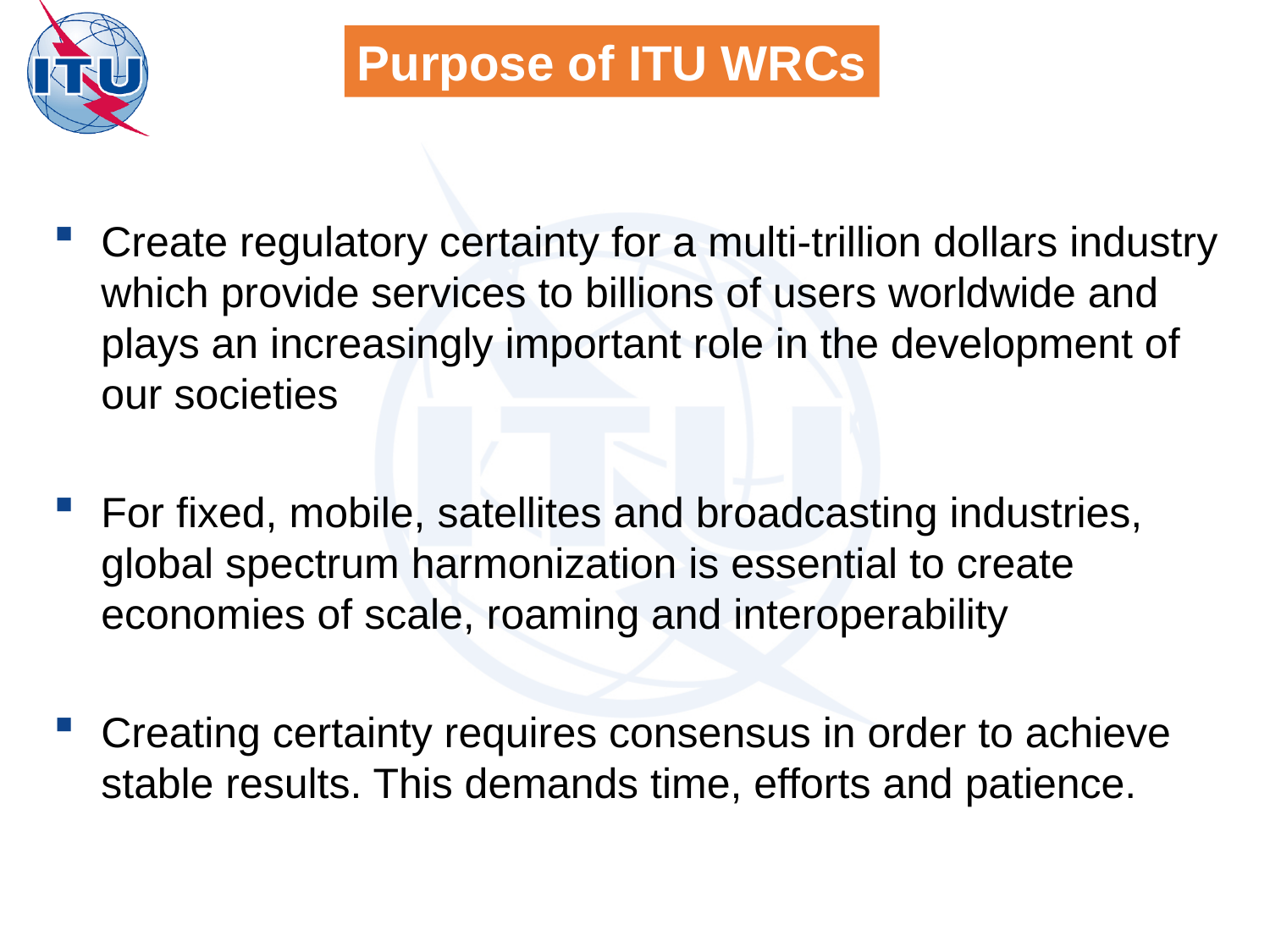

Purpose of ITU WRCs
Create regulatory certainty for a multi-trillion dollars industry which provide services to billions of users worldwide and plays an increasingly important role in the development of our societies

For fixed, mobile, satellites and broadcasting industries, global spectrum harmonization is essential to create economies of scale, roaming and interoperability

Creating certainty requires consensus in order to achieve stable results. This demands time, efforts and patience.